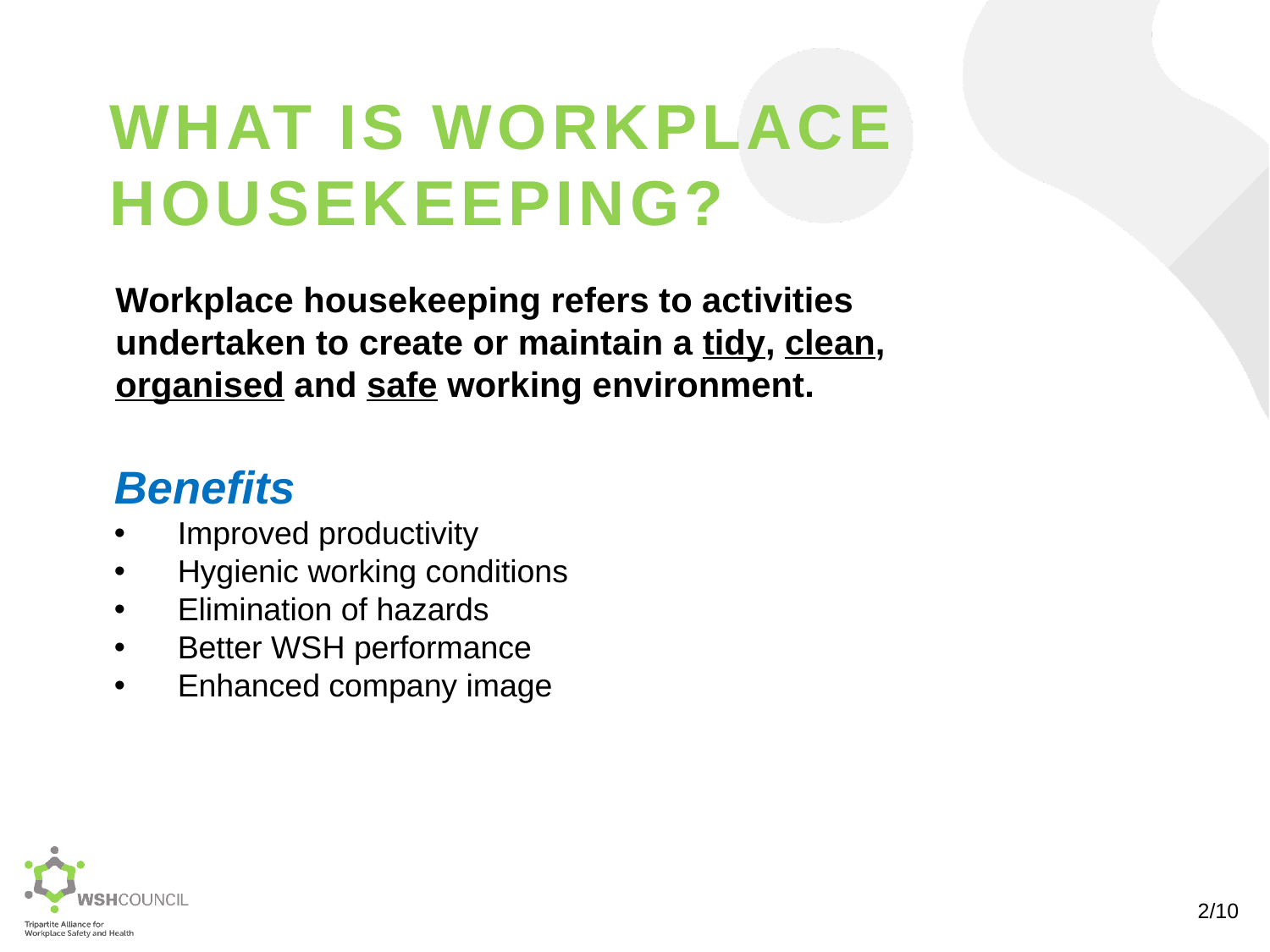

WHAT IS WORKPLACE HOUSEKEEPING?
Workplace housekeeping refers to activities undertaken to create or maintain a tidy, clean, organised and safe working environment.
Benefits
Improved productivity
Hygienic working conditions
Elimination of hazards
Better WSH performance
Enhanced company image
2/10